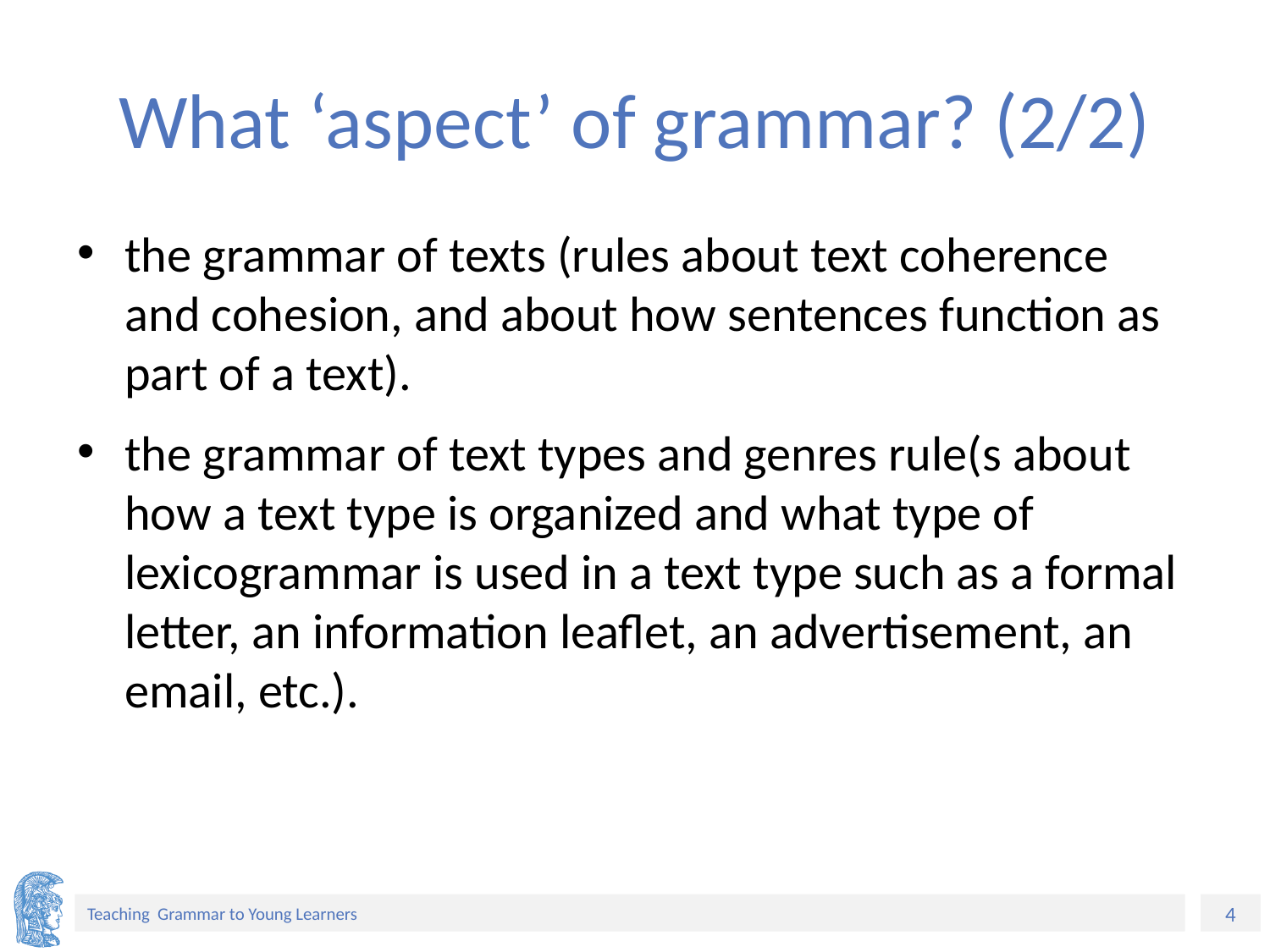

# What ‘aspect’ of grammar? (2/2)
the grammar of texts (rules about text coherence and cohesion, and about how sentences function as part of a text).
the grammar of text types and genres rule(s about how a text type is organized and what type of lexicogrammar is used in a text type such as a formal letter, an information leaflet, an advertisement, an email, etc.).